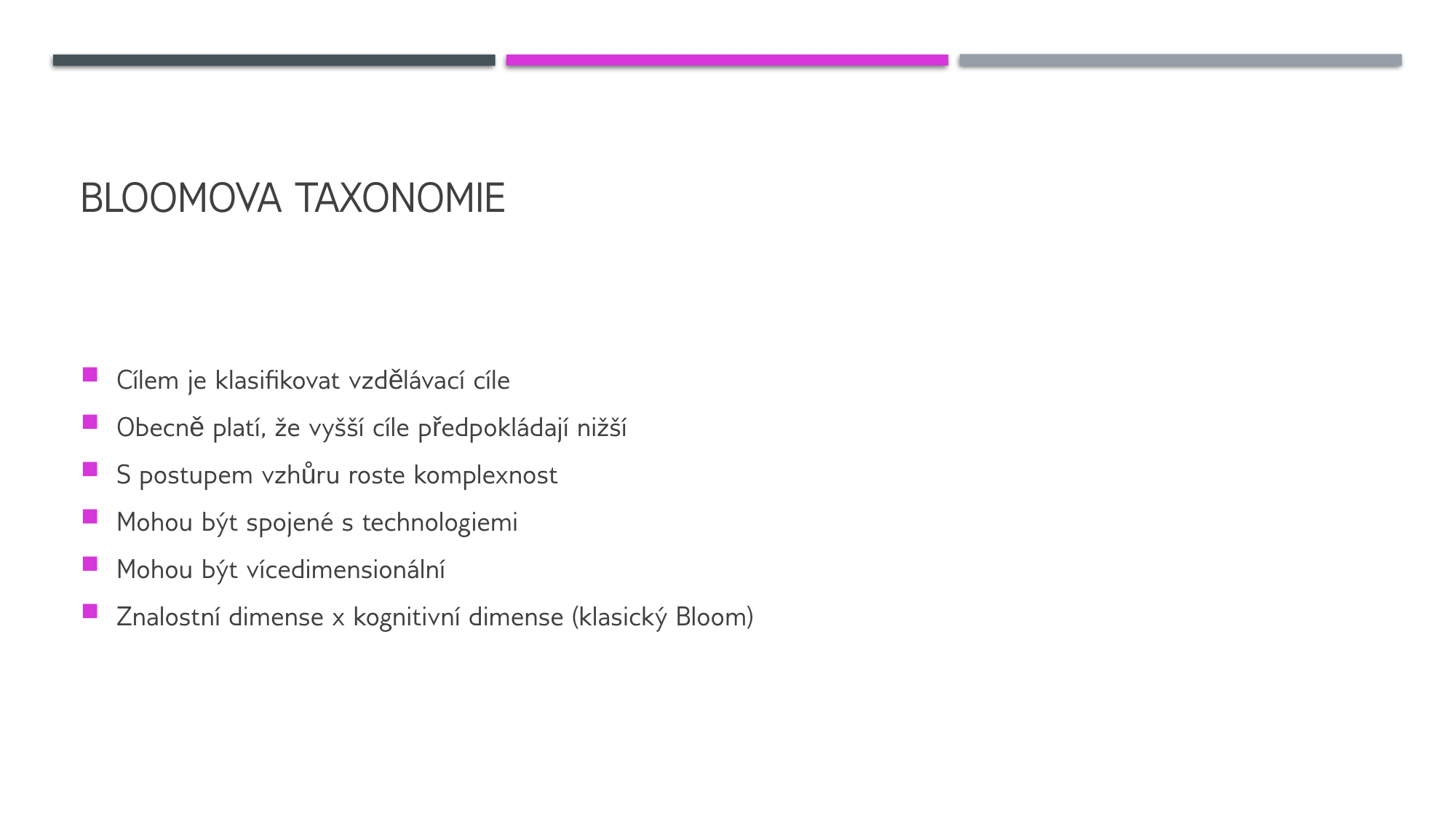

# Bloomova taxonomie
Cílem je klasifikovat vzdělávací cíle
Obecně platí, že vyšší cíle předpokládají nižší
S postupem vzhůru roste komplexnost
Mohou být spojené s technologiemi
Mohou být vícedimensionální
Znalostní dimense x kognitivní dimense (klasický Bloom)